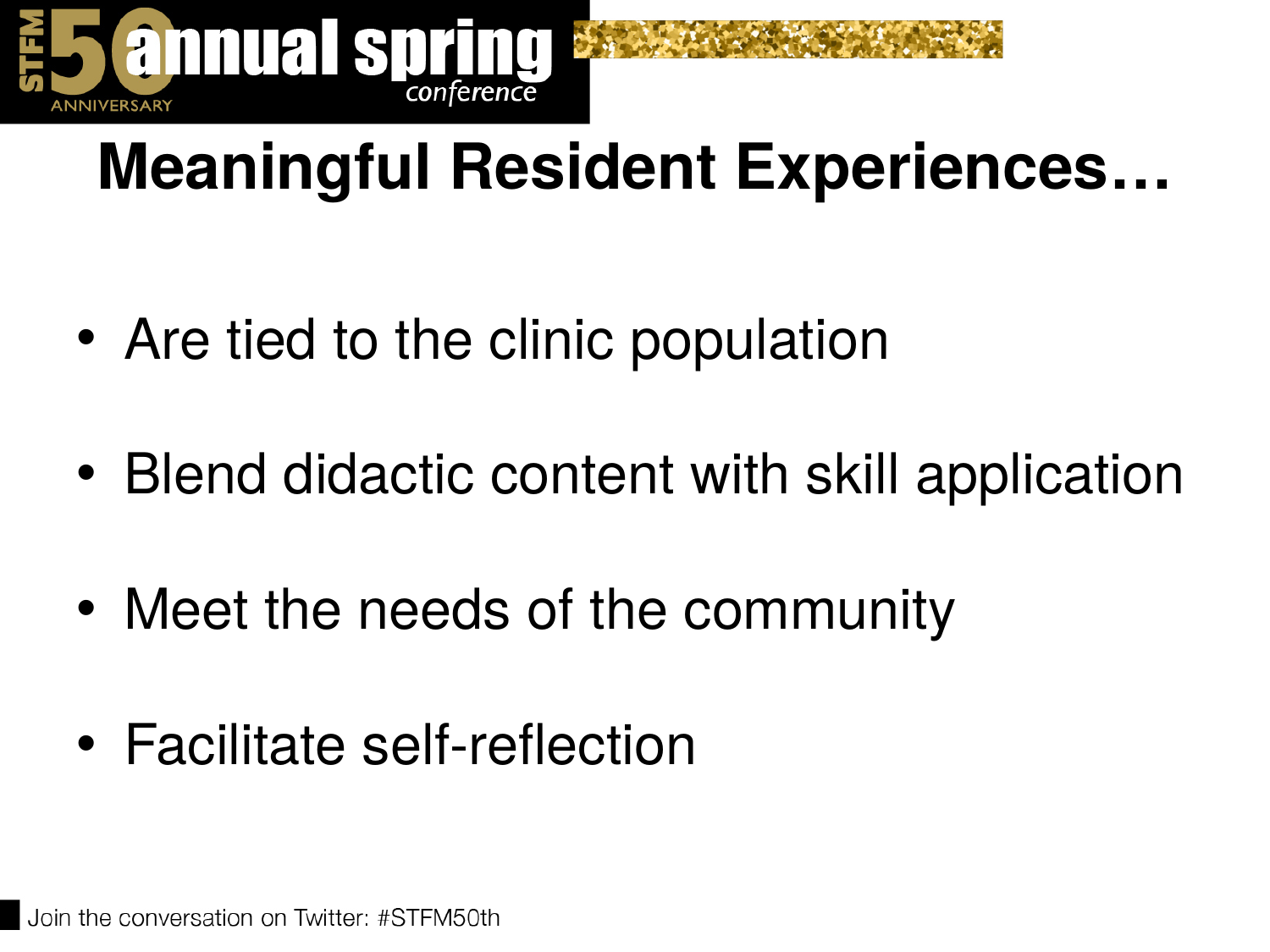

# Meaningful Resident Experiences…
Are tied to the clinic population
Blend didactic content with skill application
Meet the needs of the community
Facilitate self-reflection